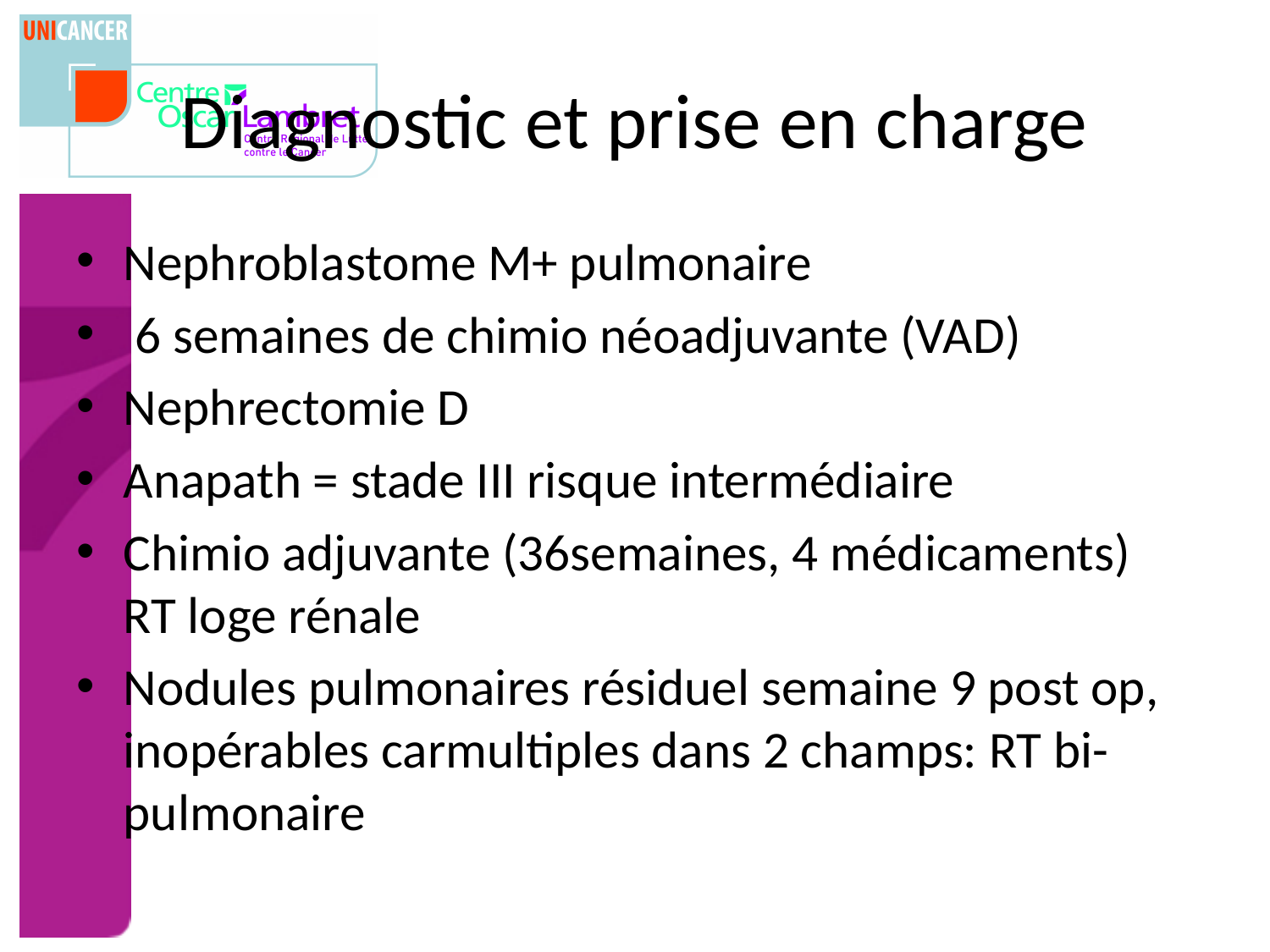

# Diagnostic et prise en charge
Nephroblastome M+ pulmonaire
 6 semaines de chimio néoadjuvante (VAD)
Nephrectomie D
Anapath = stade III risque intermédiaire
Chimio adjuvante (36semaines, 4 médicaments) RT loge rénale
Nodules pulmonaires résiduel semaine 9 post op, inopérables carmultiples dans 2 champs: RT bi-pulmonaire